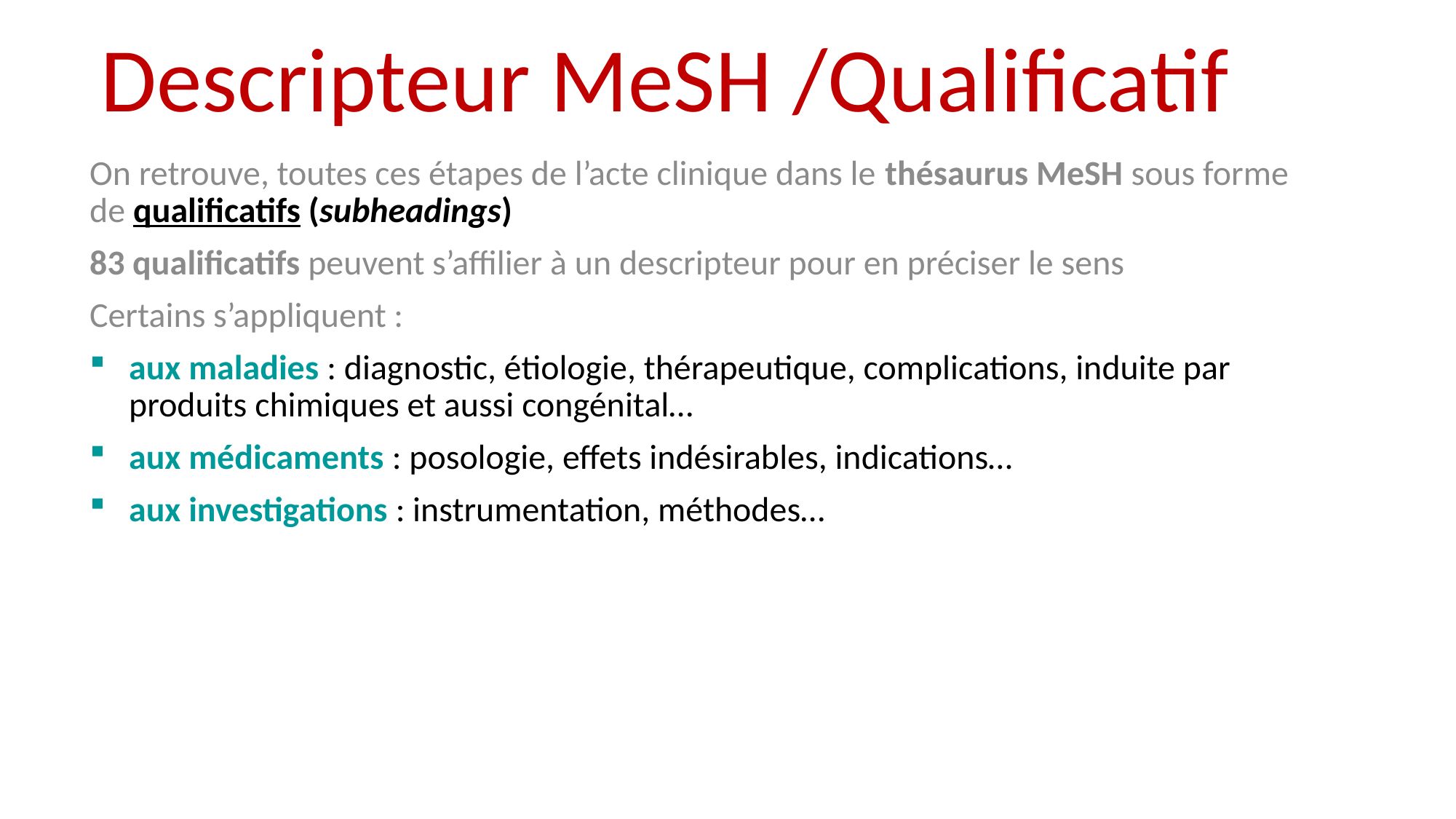

# Descripteur MeSH /Qualificatif
On retrouve, toutes ces étapes de l’acte clinique dans le thésaurus MeSH sous forme de qualificatifs (subheadings)
83 qualificatifs peuvent s’affilier à un descripteur pour en préciser le sens
Certains s’appliquent :
aux maladies : diagnostic, étiologie, thérapeutique, complications, induite par produits chimiques et aussi congénital…
aux médicaments : posologie, effets indésirables, indications…
aux investigations : instrumentation, méthodes…